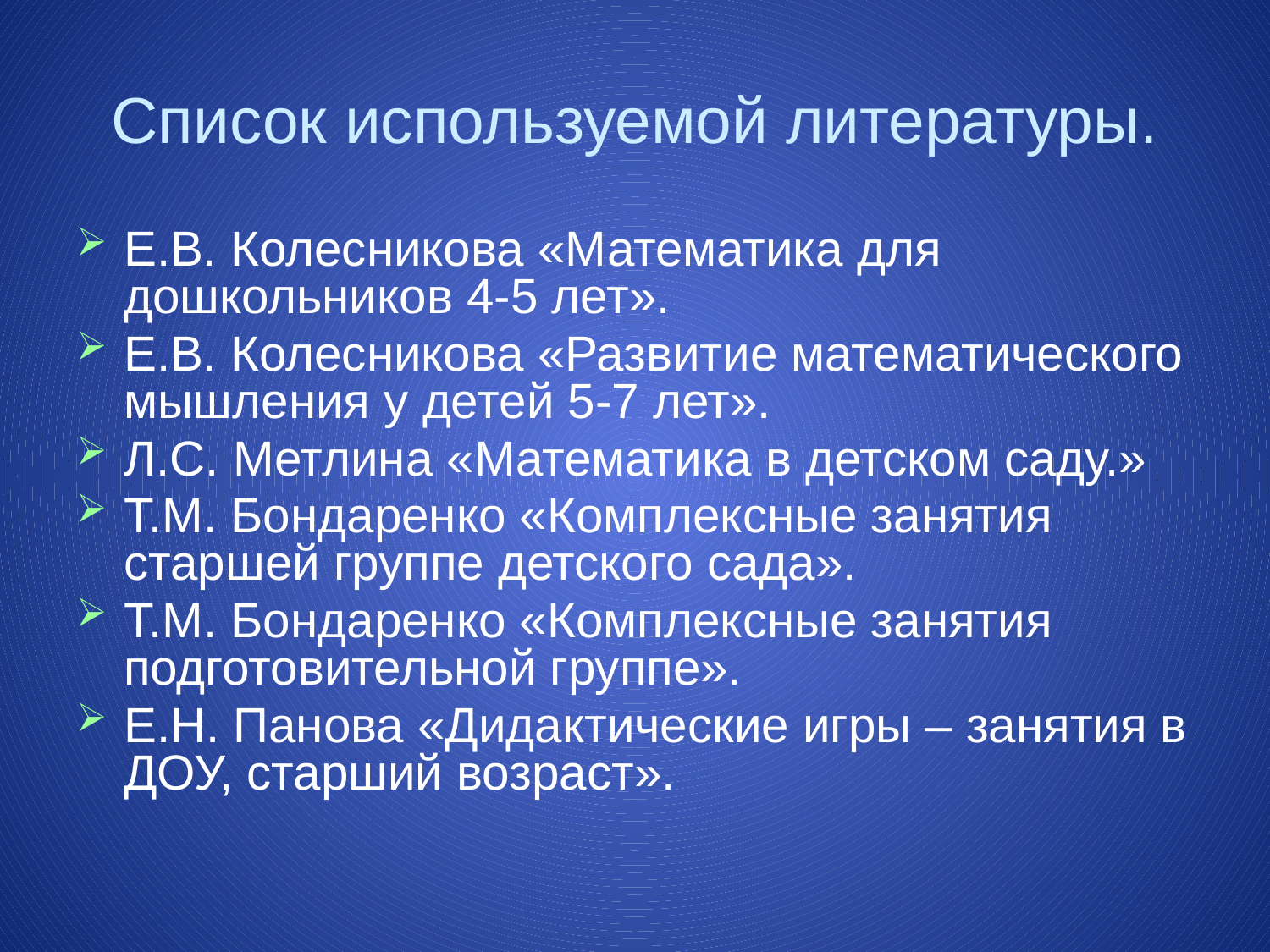

# Список используемой литературы.
Е.В. Колесникова «Математика для дошкольников 4-5 лет».
Е.В. Колесникова «Развитие математического мышления у детей 5-7 лет».
Л.С. Метлина «Математика в детском саду.»
Т.М. Бондаренко «Комплексные занятия старшей группе детского сада».
Т.М. Бондаренко «Комплексные занятия подготовительной группе».
Е.Н. Панова «Дидактические игры – занятия в ДОУ, старший возраст».